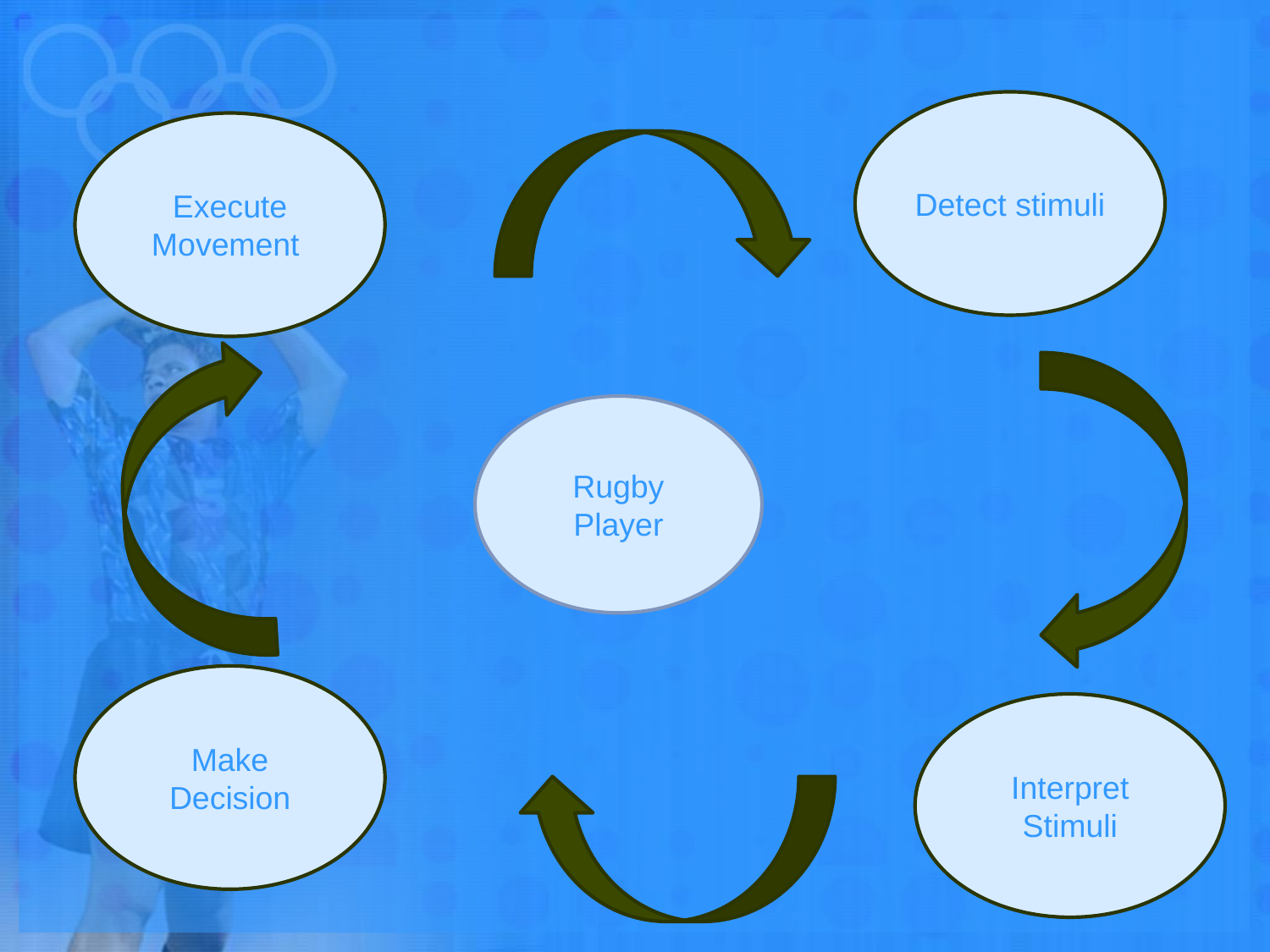

#
Detect stimuli
Execute Movement

Rugby Player

Make Decision
Interpret Stimuli